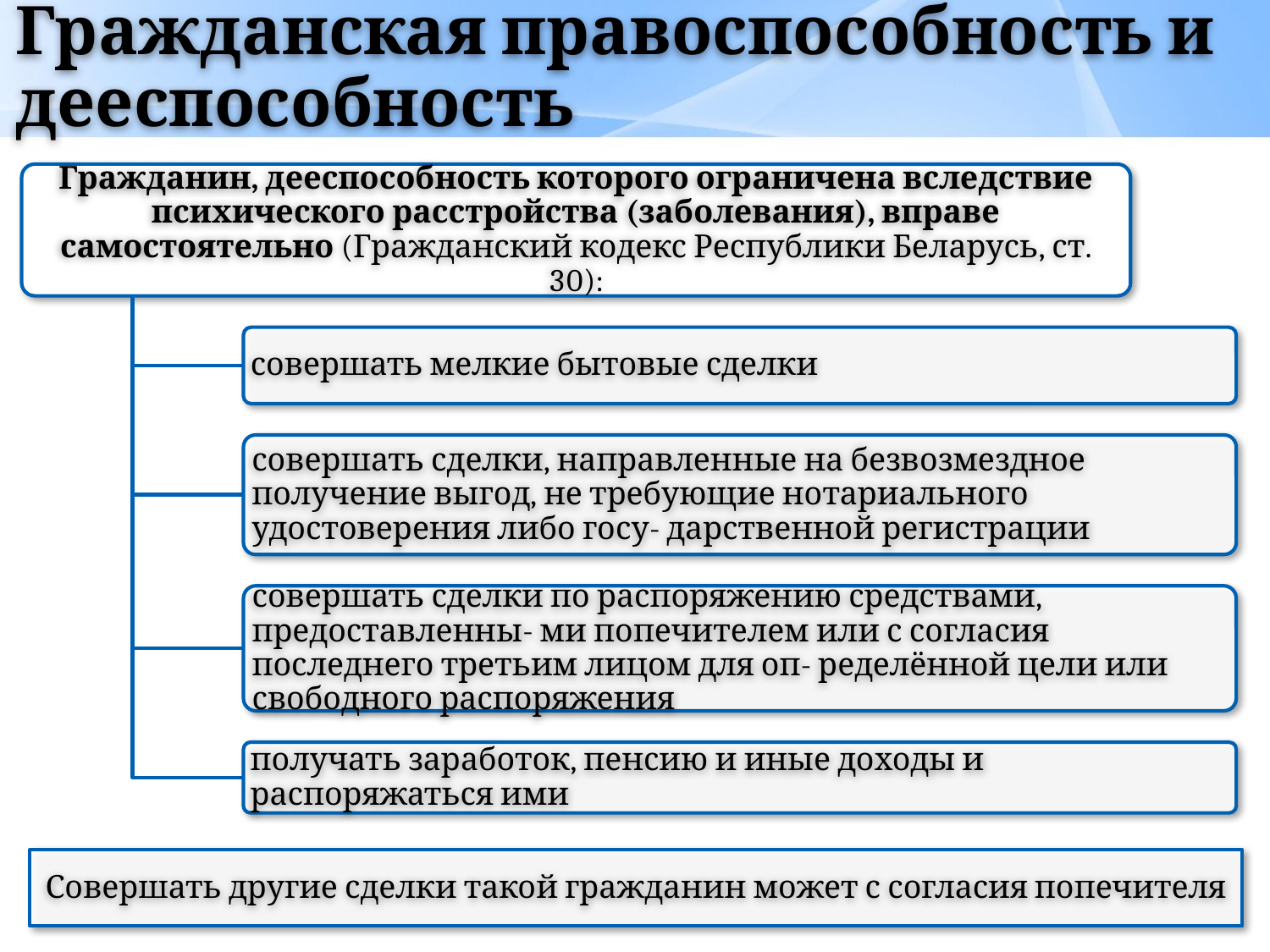

# Гражданская правоспособность и дееспособность

Гражданин, дееспособность которого ограничена вследствие психического расстройства (заболевания), вправе самостоятельно (Гражданский кодекс Республики Беларусь, ст. 30):

совершать мелкие бытовые сделки

совершать сделки, направленные на безвозмездное получение выгод, не требующие нотариального удостоверения либо госу- дарственной регистрации

совершать сделки по распоряжению средствами, предоставленны- ми попечителем или с согласия последнего третьим лицом для оп- ределённой цели или свободного распоряжения

получать заработок, пенсию и иные доходы и распоряжаться ими

Совершать другие сделки такой гражданин может с согласия попечителя